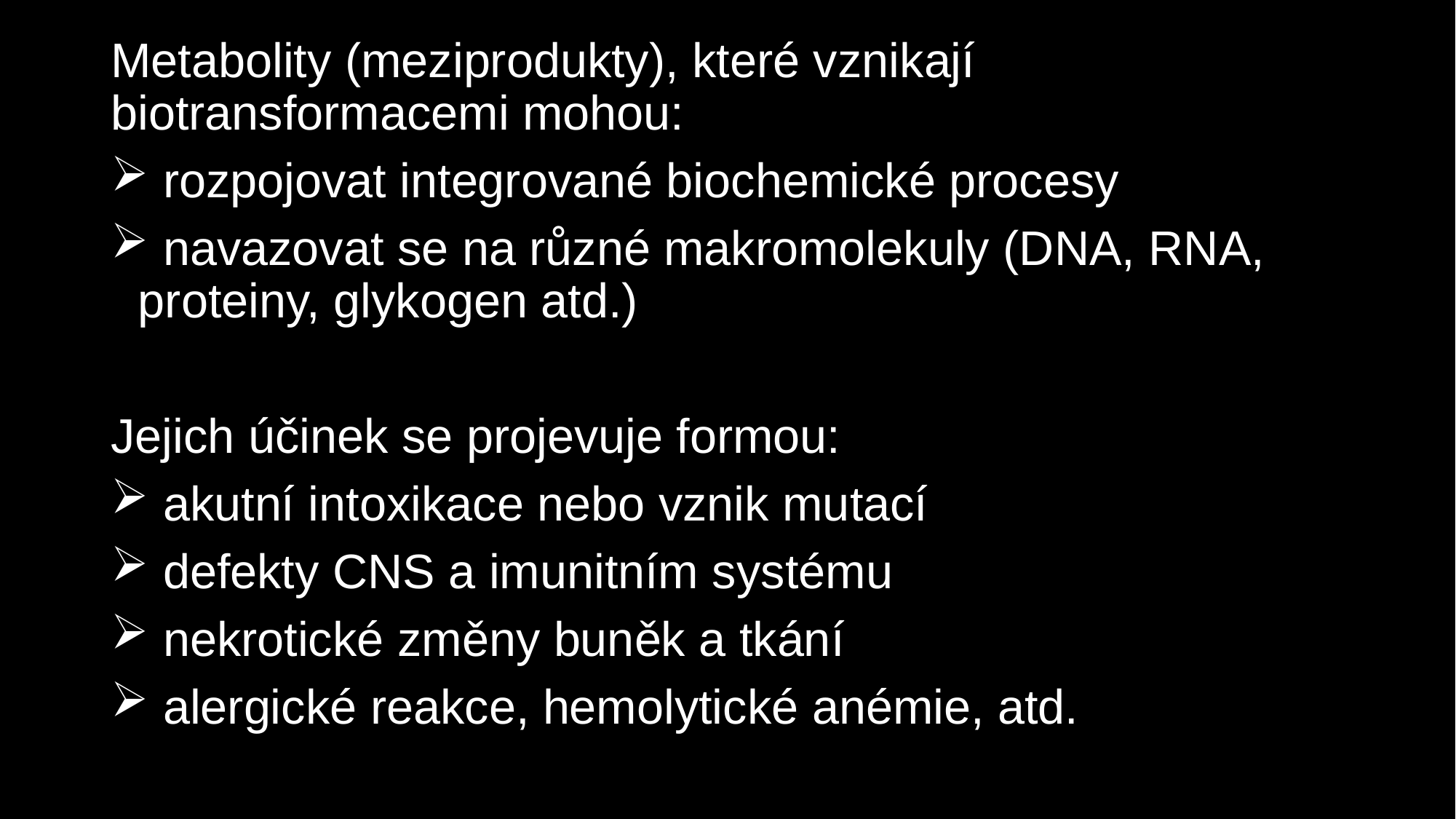

Metabolity (meziprodukty), které vznikají biotransformacemi mohou:
 rozpojovat integrované biochemické procesy
 navazovat se na různé makromolekuly (DNA, RNA, proteiny, glykogen atd.)

Jejich účinek se projevuje formou:
 akutní intoxikace nebo vznik mutací
 defekty CNS a imunitním systému
 nekrotické změny buněk a tkání
 alergické reakce, hemolytické anémie, atd.